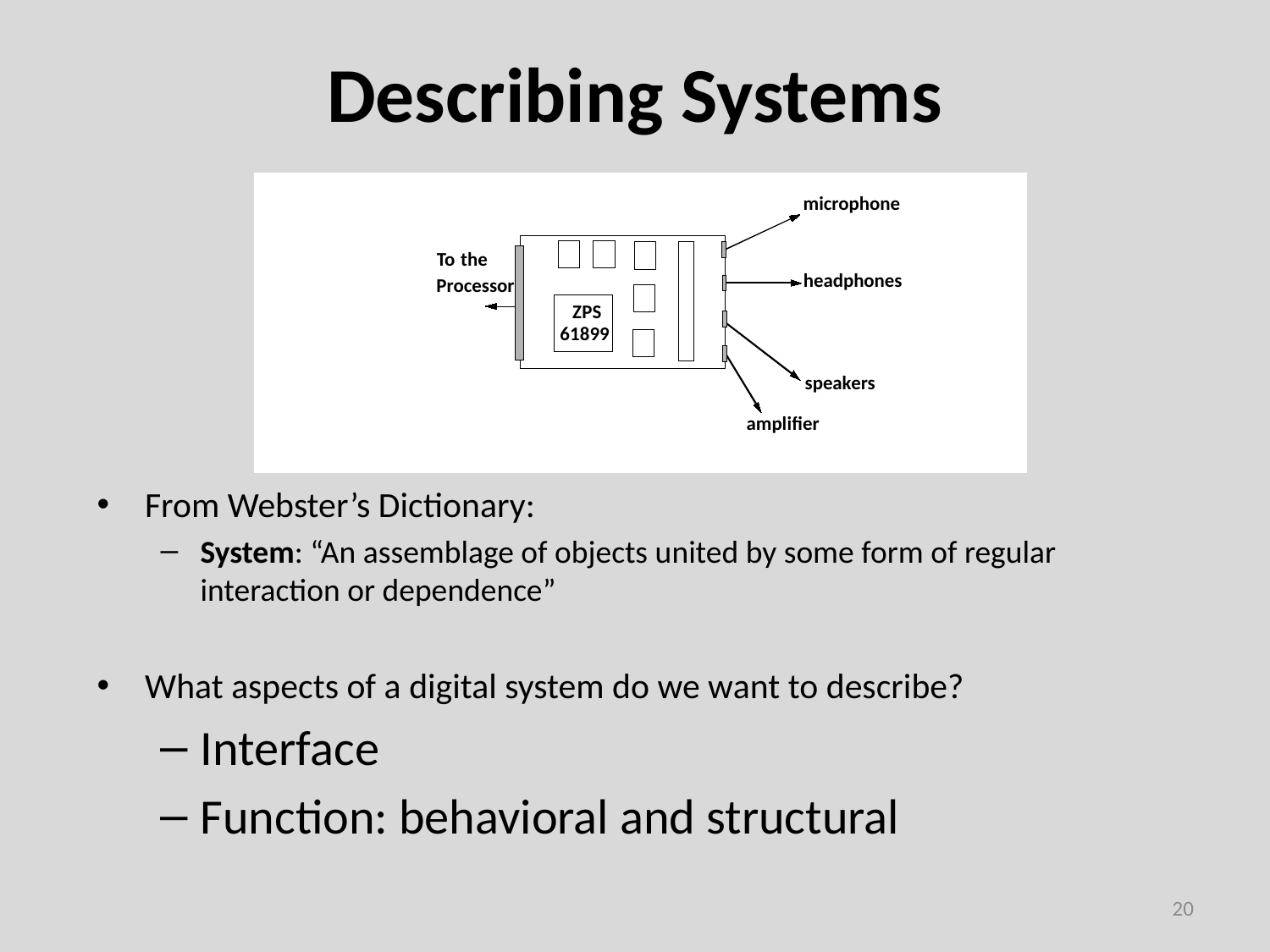

Describing Systems

microphone

T
o
the
headphones
Processor

ZPS

61899

speakers

amplifier
From Webster’s Dictionary:
System: “An assemblage of objects united by some form of regular interaction or dependence”

What aspects of a digital system do we want to describe?
Interface
Function: behavioral and structural

20